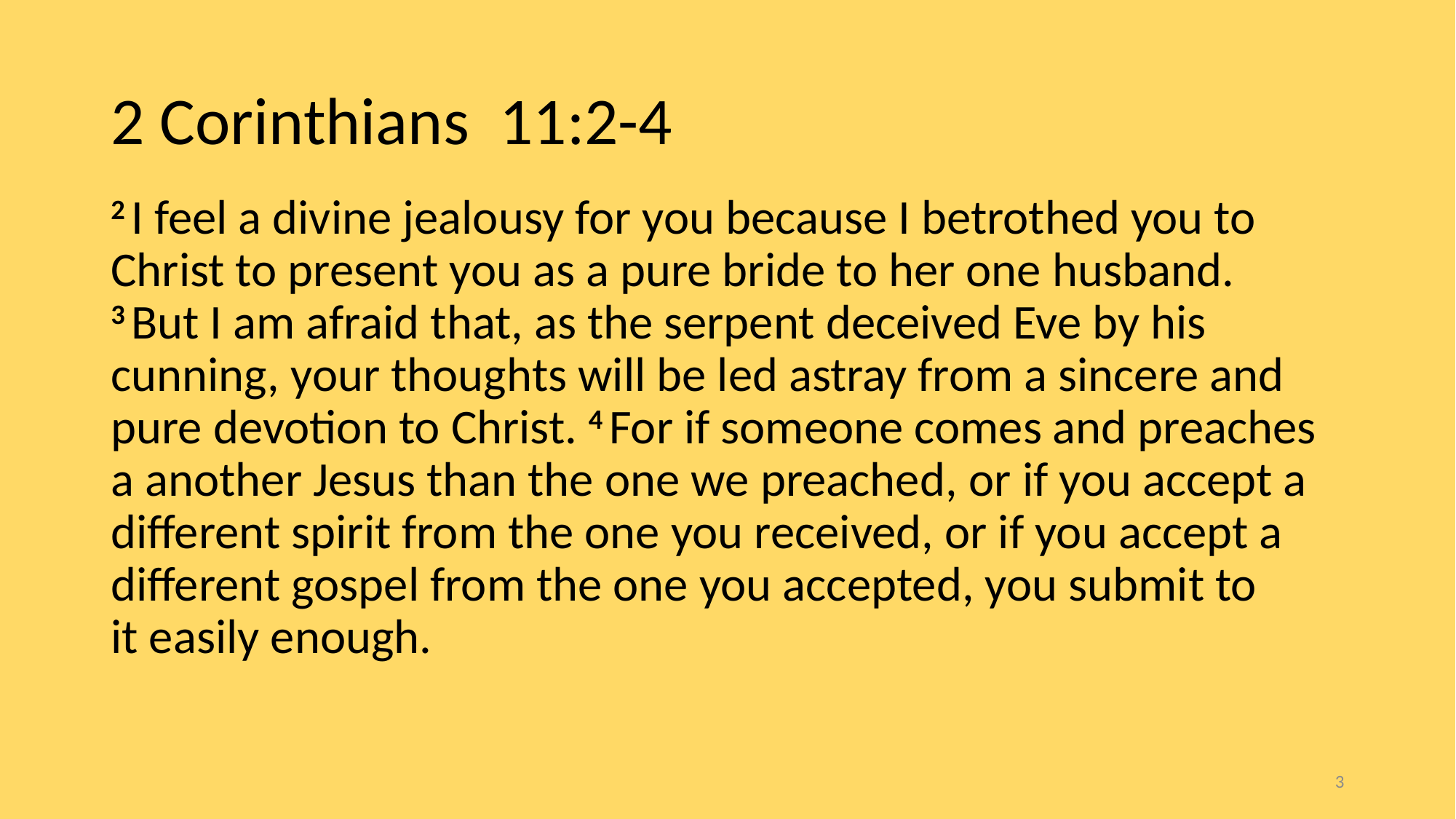

# 2 Corinthians  11:2-4
2 I feel a divine jealousy for you because I betrothed you to Christ to present you as a pure bride to her one husband.  3 But I am afraid that, as the serpent deceived Eve by his cunning, your thoughts will be led astray from a sincere and pure devotion to Christ. 4 For if someone comes and preaches a another Jesus than the one we preached, or if you accept a different spirit from the one you received, or if you accept a different gospel from the one you accepted, you submit to  it easily enough.
3